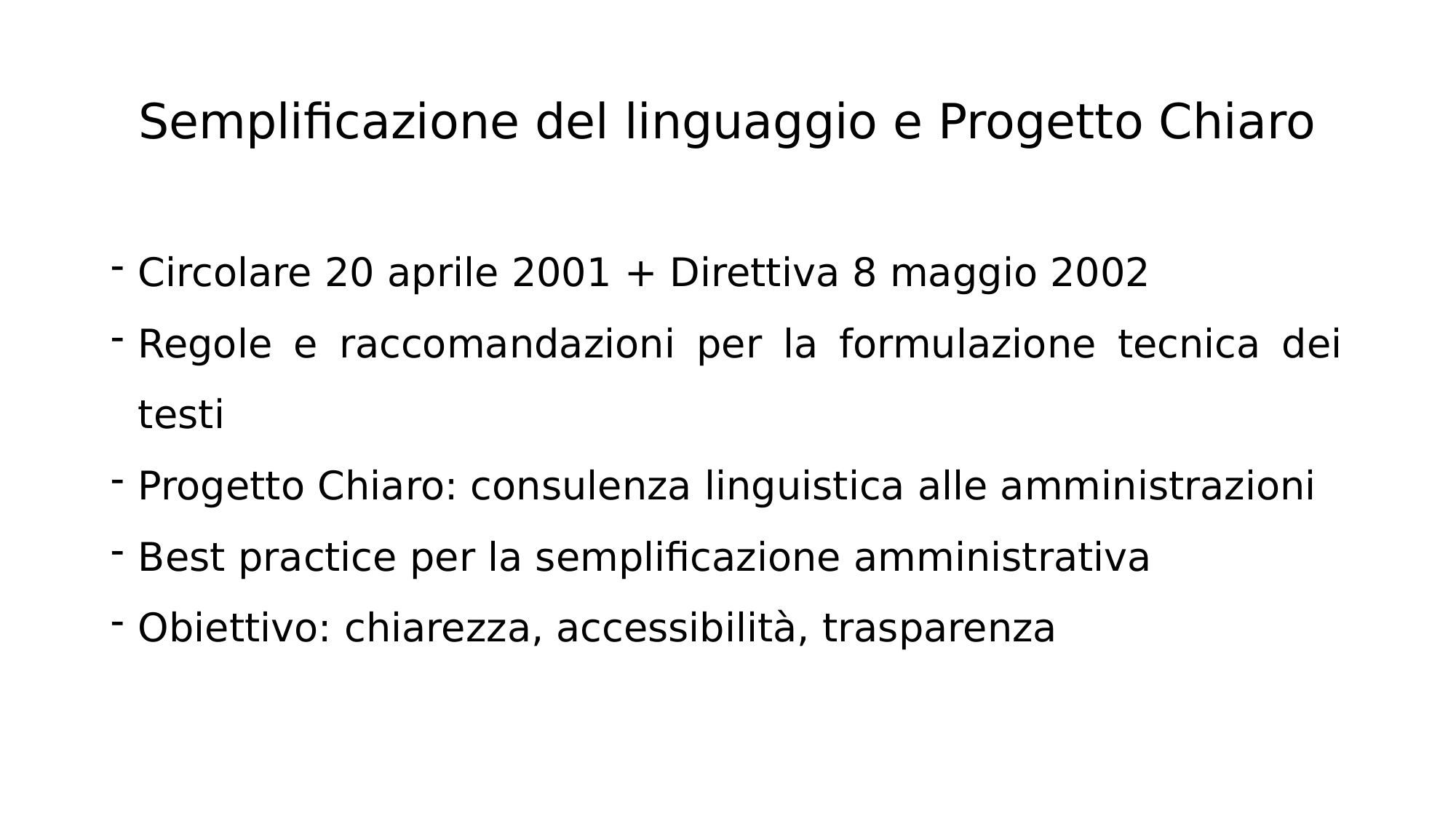

# Semplificazione del linguaggio e Progetto Chiaro
Circolare 20 aprile 2001 + Direttiva 8 maggio 2002
Regole e raccomandazioni per la formulazione tecnica dei testi
Progetto Chiaro: consulenza linguistica alle amministrazioni
Best practice per la semplificazione amministrativa
Obiettivo: chiarezza, accessibilità, trasparenza